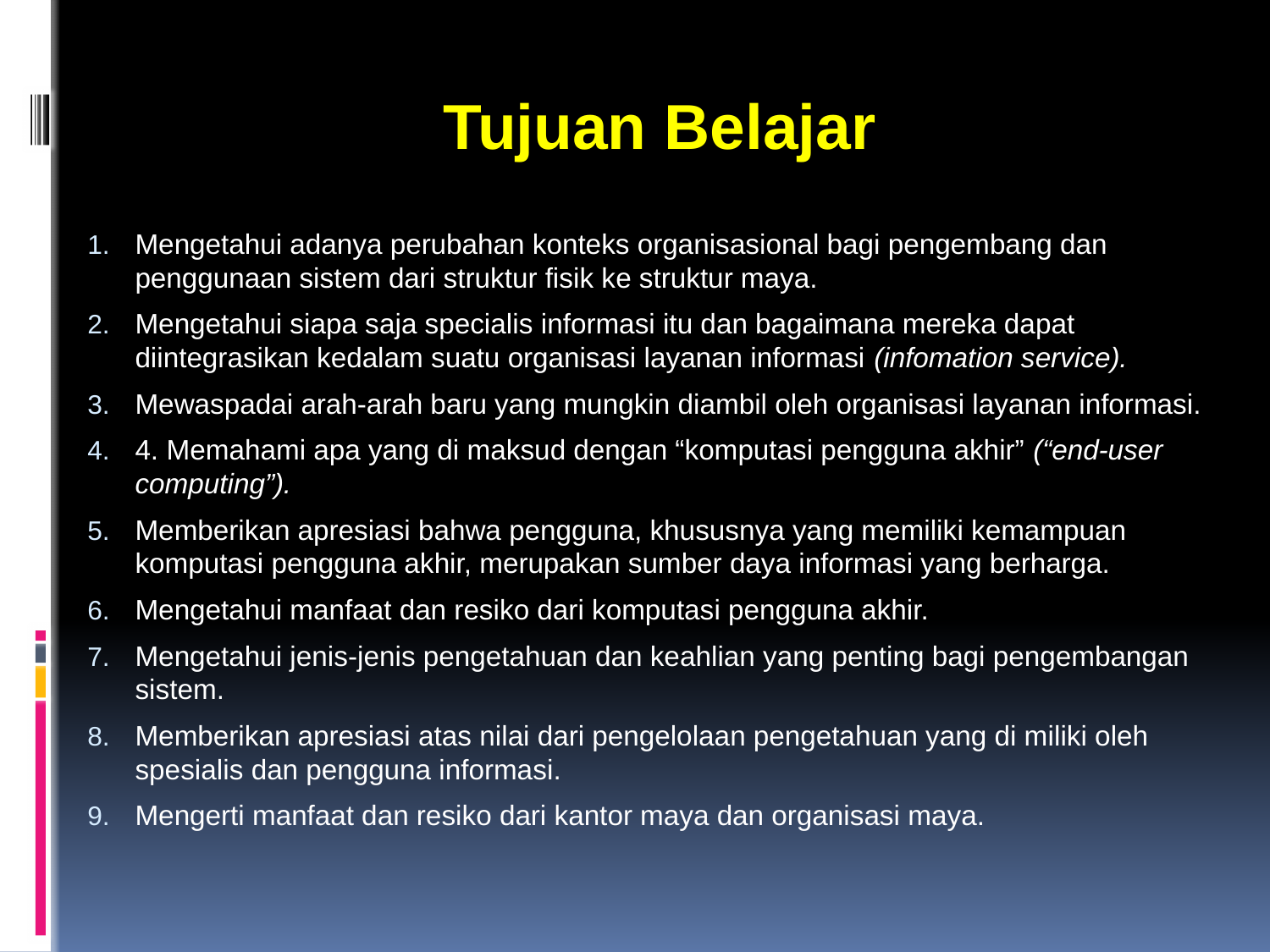

Tujuan Belajar
Mengetahui adanya perubahan konteks organisasional bagi pengembang dan penggunaan sistem dari struktur fisik ke struktur maya.
Mengetahui siapa saja specialis informasi itu dan bagaimana mereka dapat diintegrasikan kedalam suatu organisasi layanan informasi (infomation service).
Mewaspadai arah-arah baru yang mungkin diambil oleh organisasi layanan informasi.
4. Memahami apa yang di maksud dengan “komputasi pengguna akhir” (“end-user computing”).
Memberikan apresiasi bahwa pengguna, khususnya yang memiliki kemampuan komputasi pengguna akhir, merupakan sumber daya informasi yang berharga.
Mengetahui manfaat dan resiko dari komputasi pengguna akhir.
Mengetahui jenis-jenis pengetahuan dan keahlian yang penting bagi pengembangan sistem.
Memberikan apresiasi atas nilai dari pengelolaan pengetahuan yang di miliki oleh spesialis dan pengguna informasi.
Mengerti manfaat dan resiko dari kantor maya dan organisasi maya.